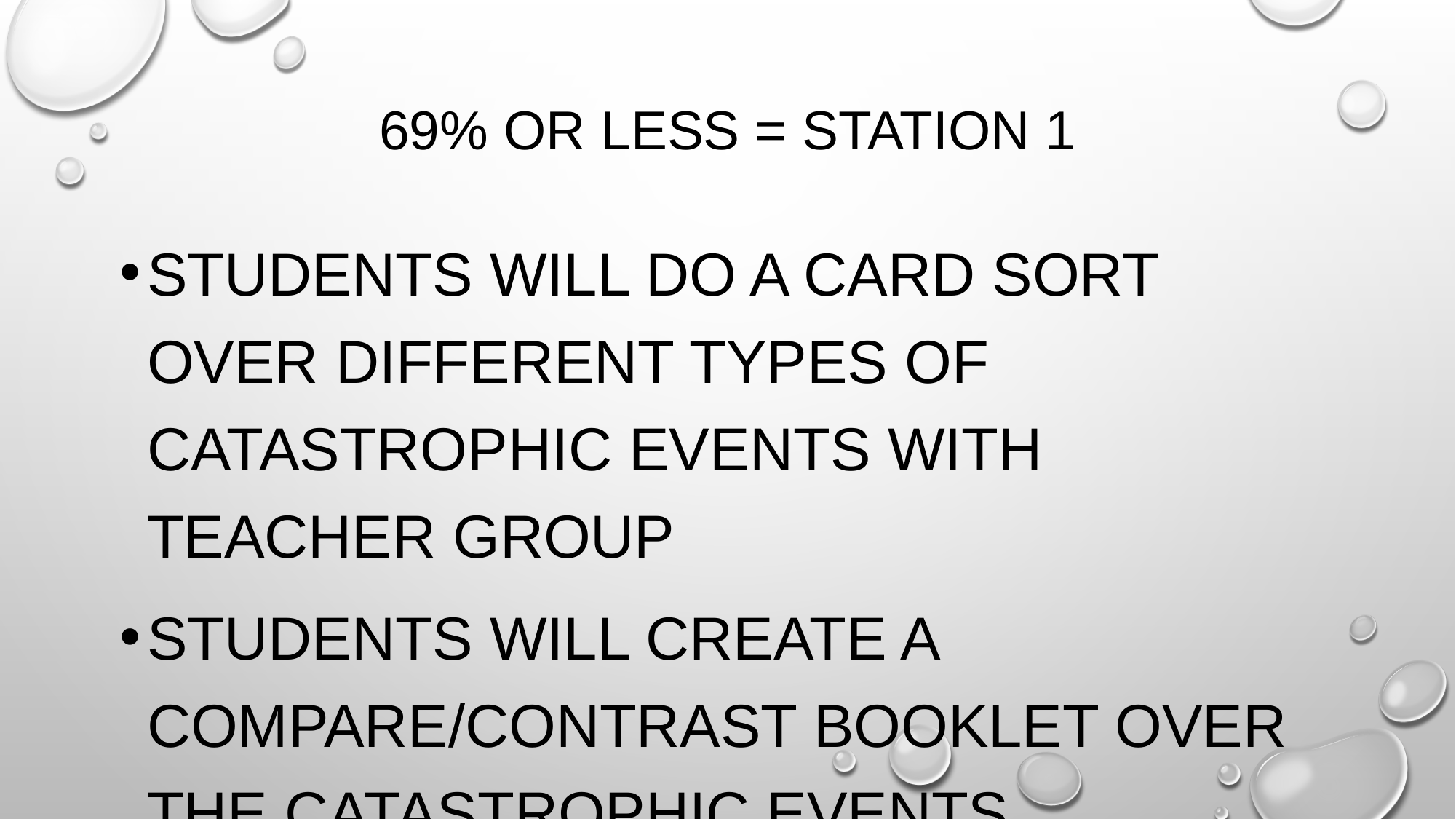

# 69% or Less = Station 1
Students will do a card sort over different types of catastrophic events with teacher group
Students will create a compare/contrast Booklet over the Catastrophic Events